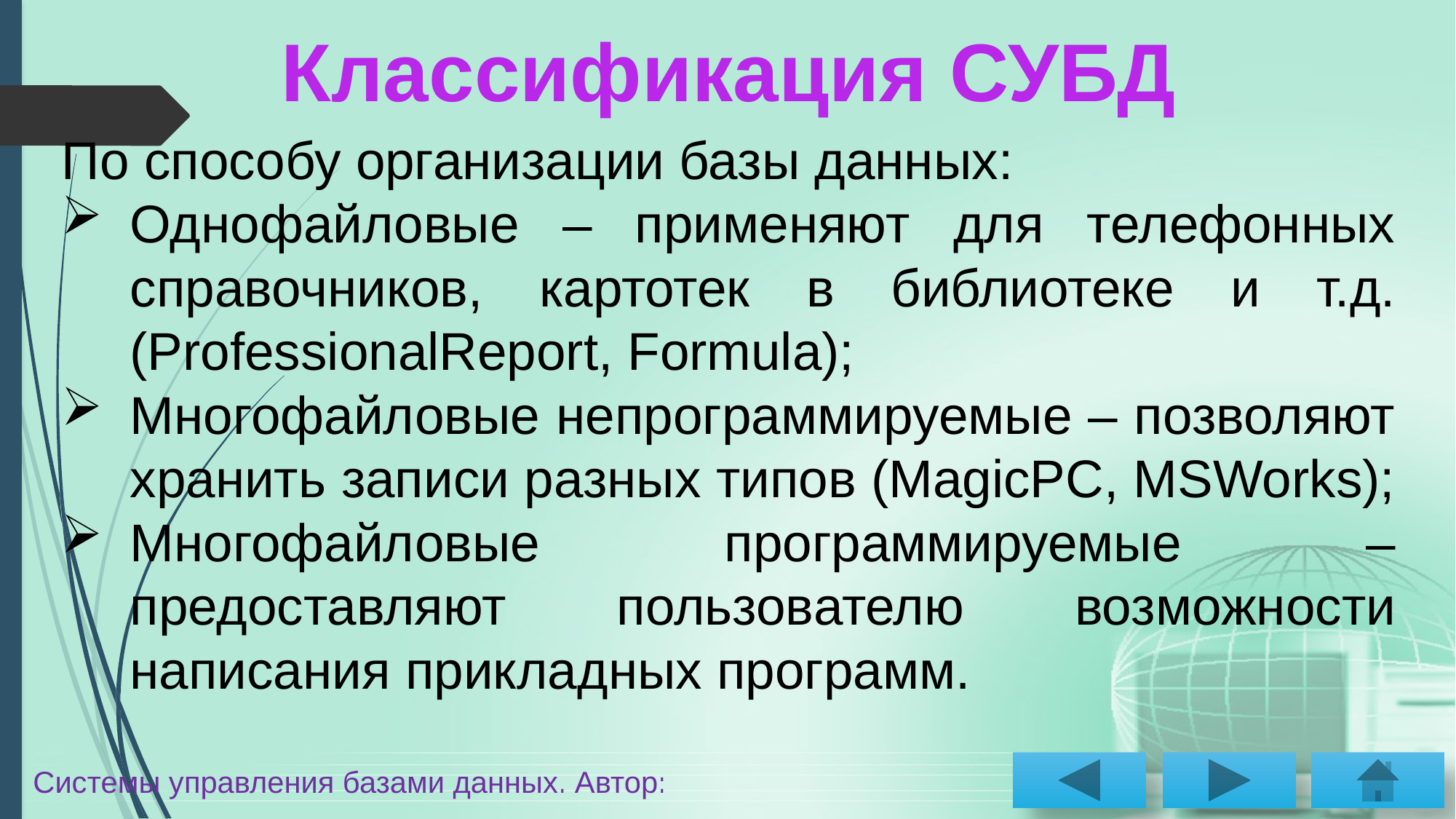

Классификация СУБД
По способу организации базы данных:
Однофайловые – применяют для телефонных справочников, картотек в библиотеке и т.д. (ProfessionalReport, Formula);
Многофайловые непрограммируемые – позволяют хранить записи разных типов (MagicPC, MSWorks);
Многофайловые программируемые – предоставляют пользователю возможности написания прикладных программ.

Системы управления базами данных. Автор: